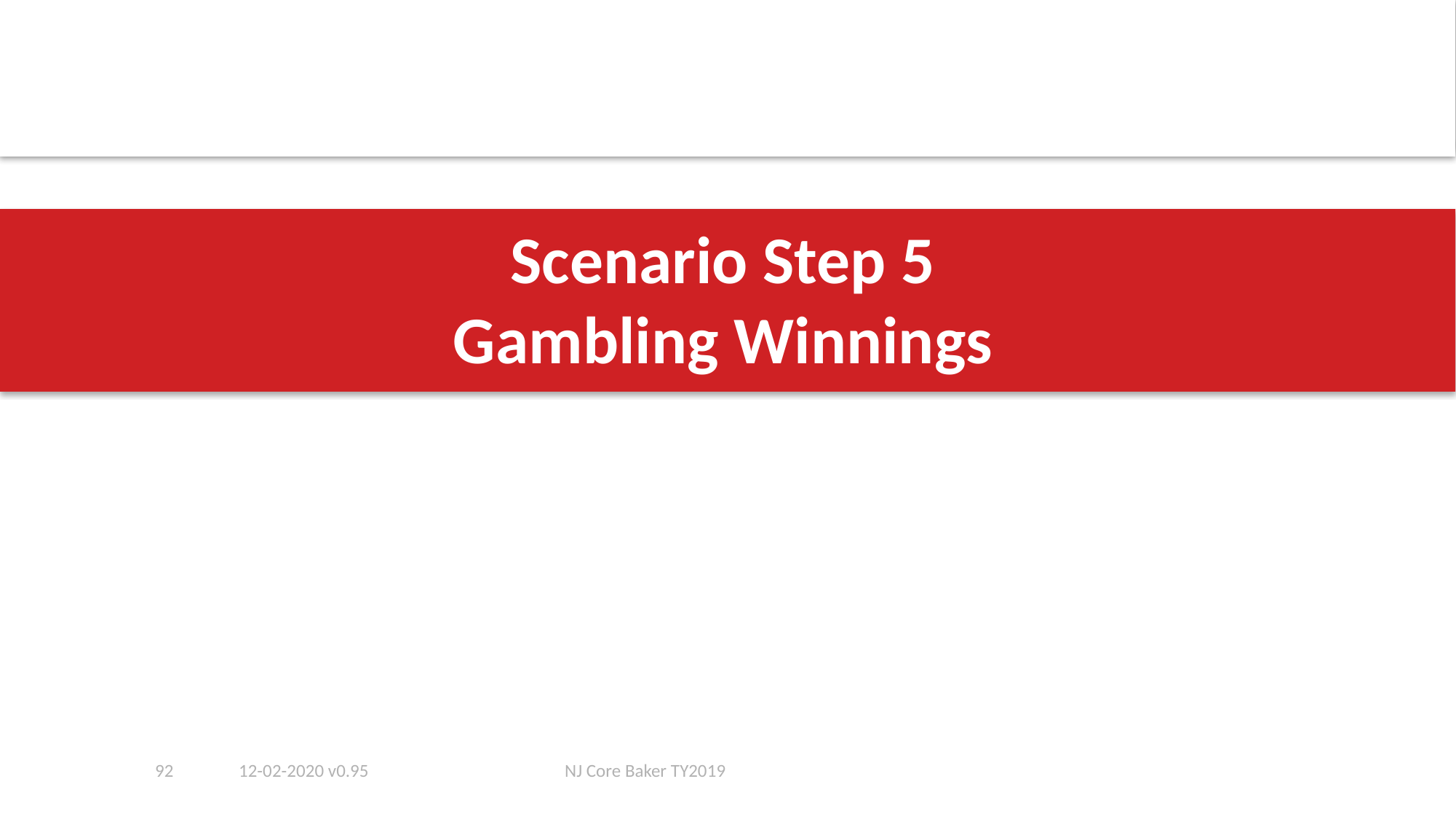

# Scenario Step 5 Gambling Winnings

92
12-02-2020 v0.95
NJ Core Baker TY2019